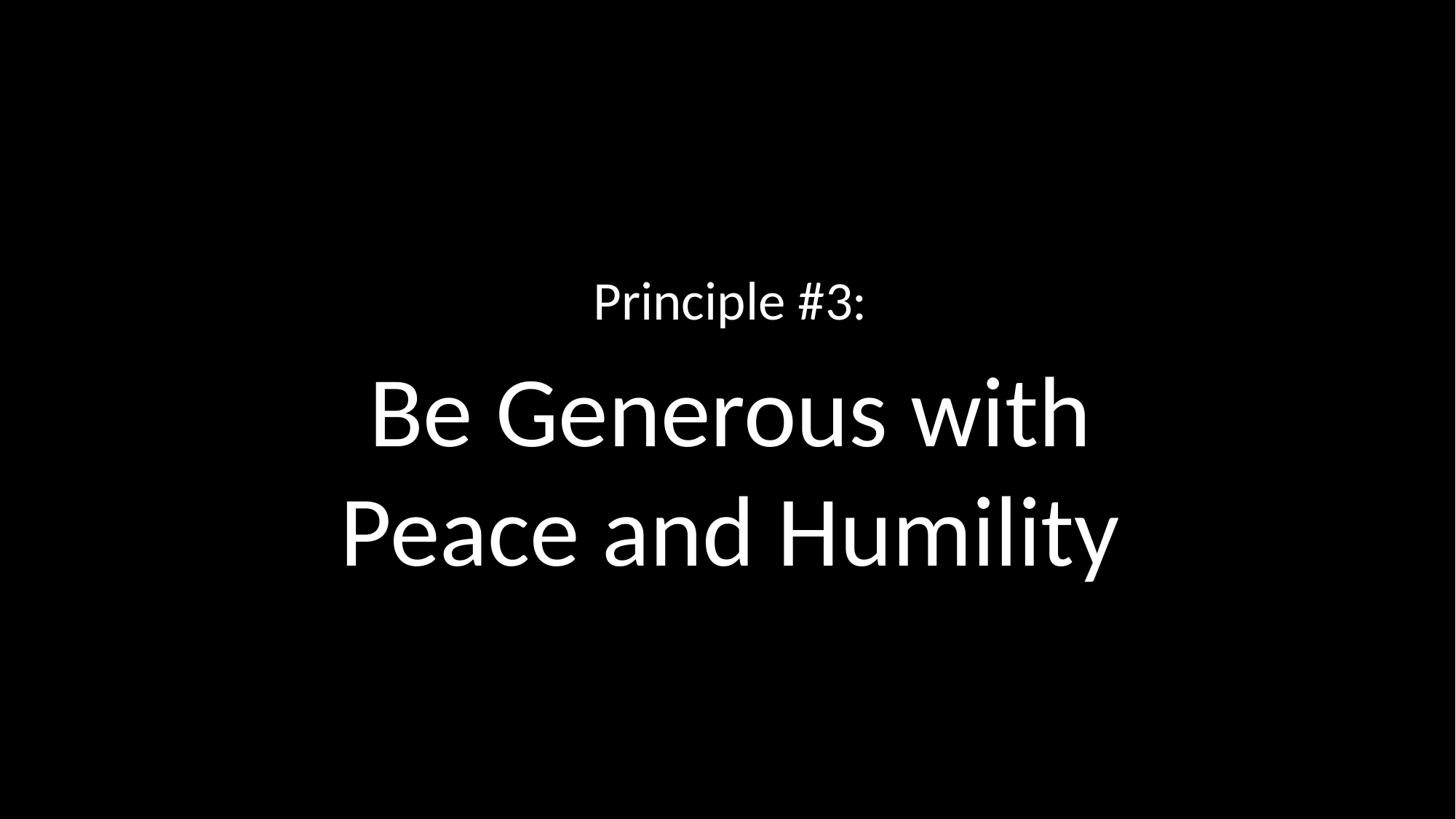

Principle #3:
Be Generous with
Peace and Humility